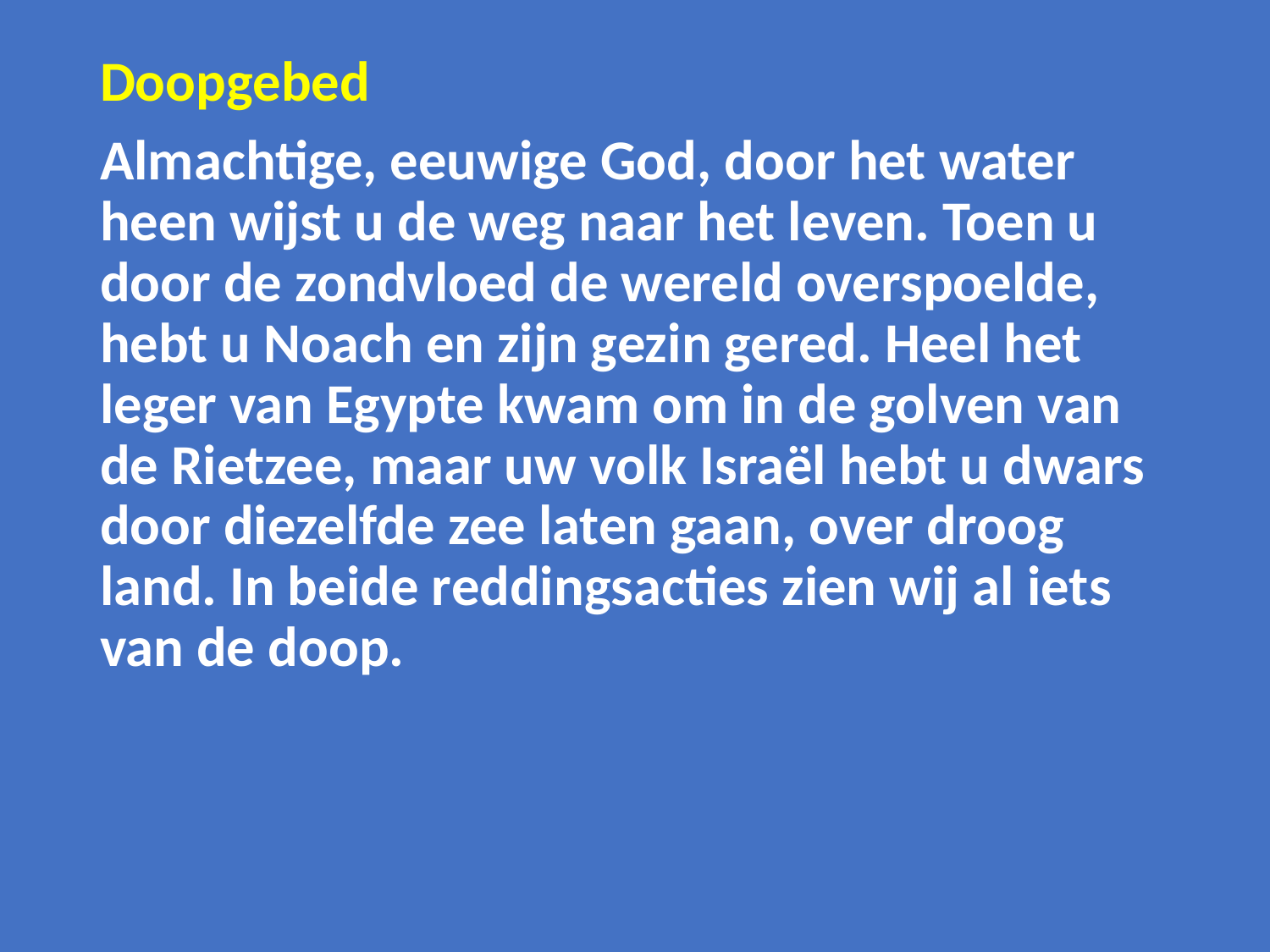

Doopgebed
Almachtige, eeuwige God, door het water heen wijst u de weg naar het leven. Toen u door de zondvloed de wereld overspoelde, hebt u Noach en zijn gezin gered. Heel het leger van Egypte kwam om in de golven van de Rietzee, maar uw volk Israël hebt u dwars door diezelfde zee laten gaan, over droog land. In beide reddingsacties zien wij al iets van de doop.